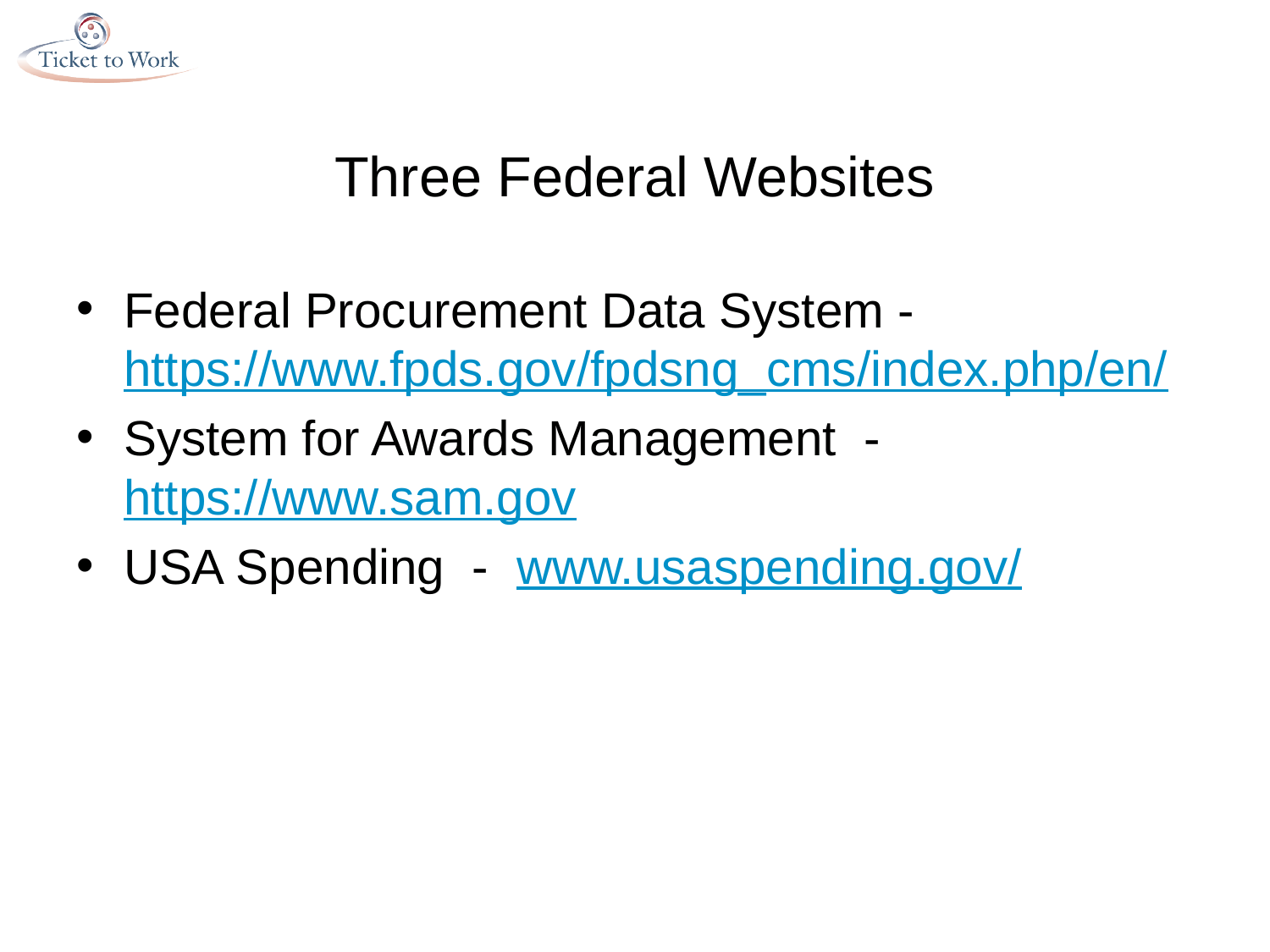

# Three Federal Websites
Federal Procurement Data System - https://www.fpds.gov/fpdsng_cms/index.php/en/
System for Awards Management  - https://www.sam.gov
USA Spending  -  www.usaspending.gov/